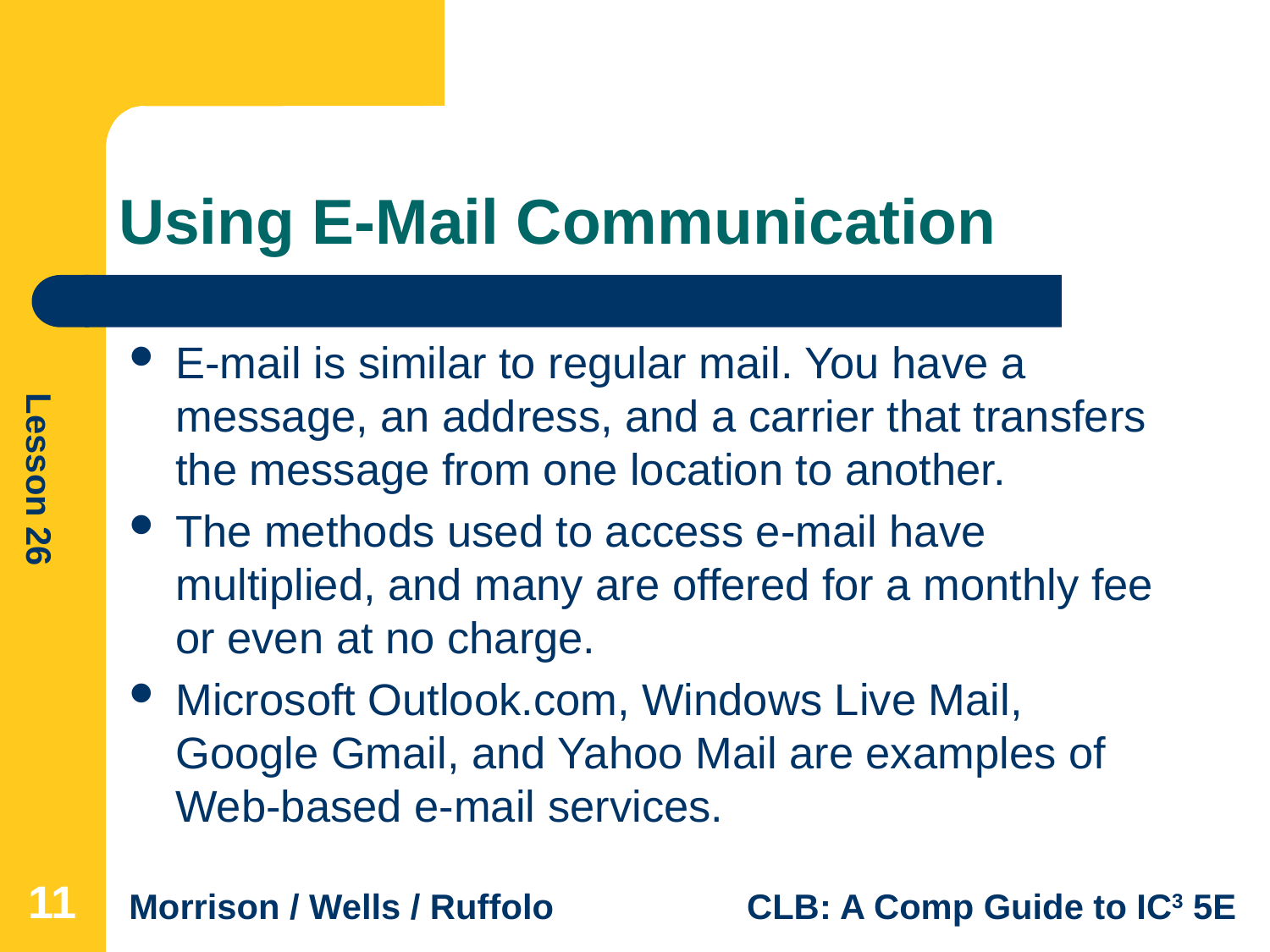

# Using E-Mail Communication
E-mail is similar to regular mail. You have a message, an address, and a carrier that transfers the message from one location to another.
The methods used to access e-mail have multiplied, and many are offered for a monthly fee or even at no charge.
Microsoft Outlook.com, Windows Live Mail, Google Gmail, and Yahoo Mail are examples of Web-based e-mail services.
11